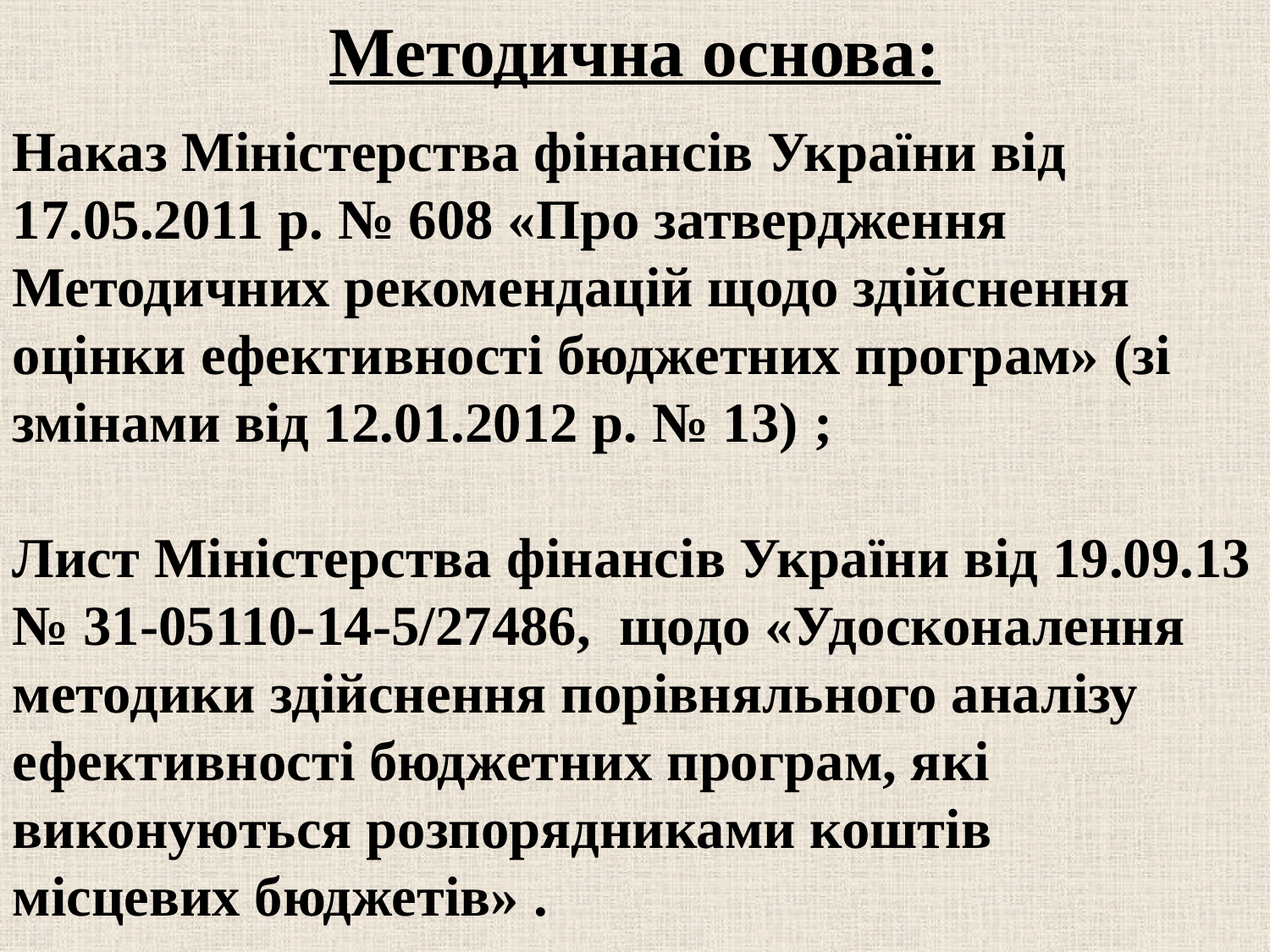

Методична основа:
Наказ Міністерства фінансів України від 17.05.2011 р. № 608 «Про затвердження Методичних рекомендацій щодо здійснення оцінки ефективності бюджетних програм» (зі змінами від 12.01.2012 р. № 13) ;

Лист Міністерства фінансів України від 19.09.13 № 31-05110-14-5/27486,  щодо «Удосконалення методики здійснення порівняльного аналізу ефективності бюджетних програм, які виконуються розпорядниками коштів
місцевих бюджетів» .